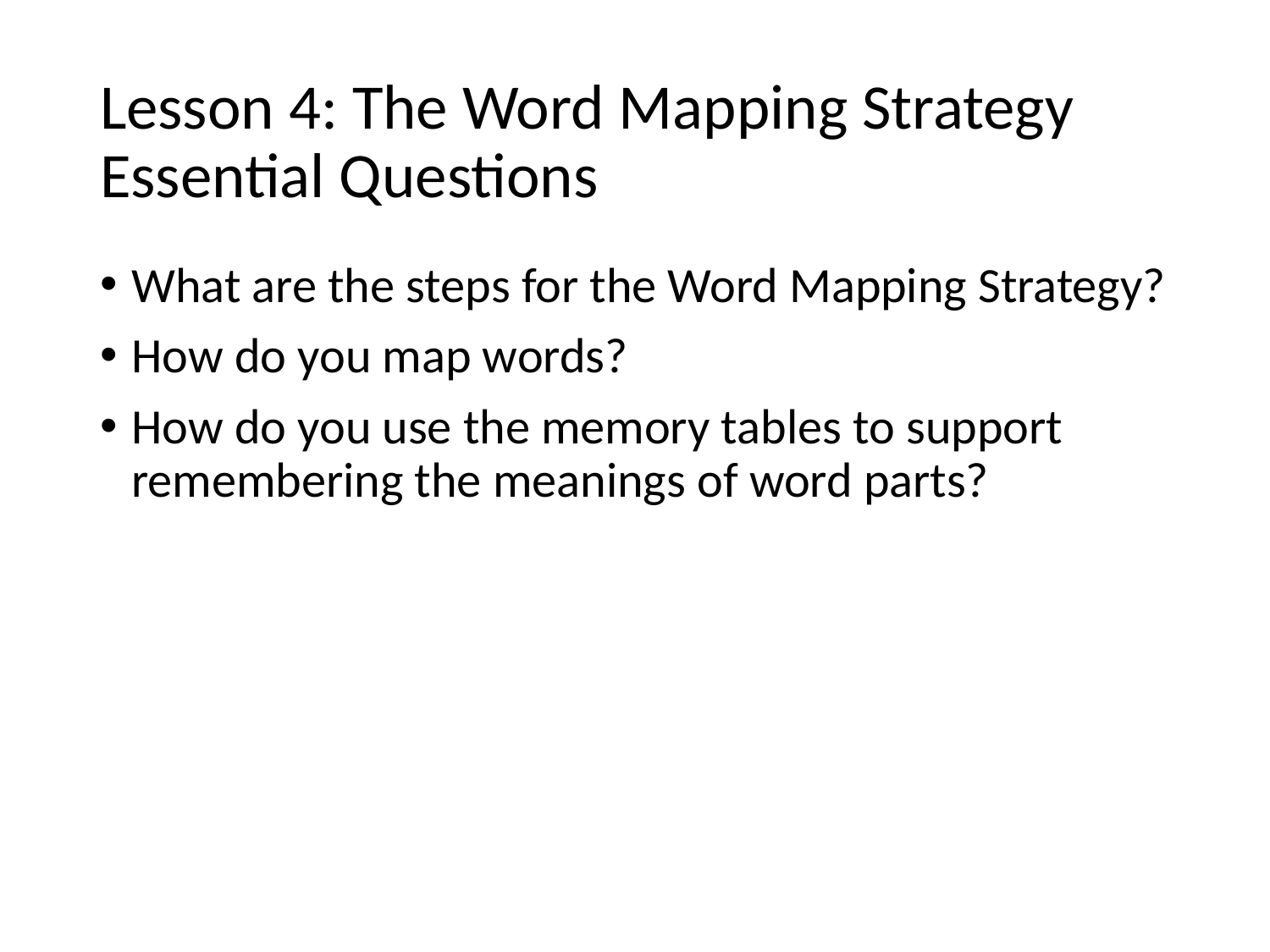

# Lesson 4: The Word Mapping Strategy Essential Questions
What are the steps for the Word Mapping Strategy?
How do you map words?
How do you use the memory tables to support remembering the meanings of word parts?